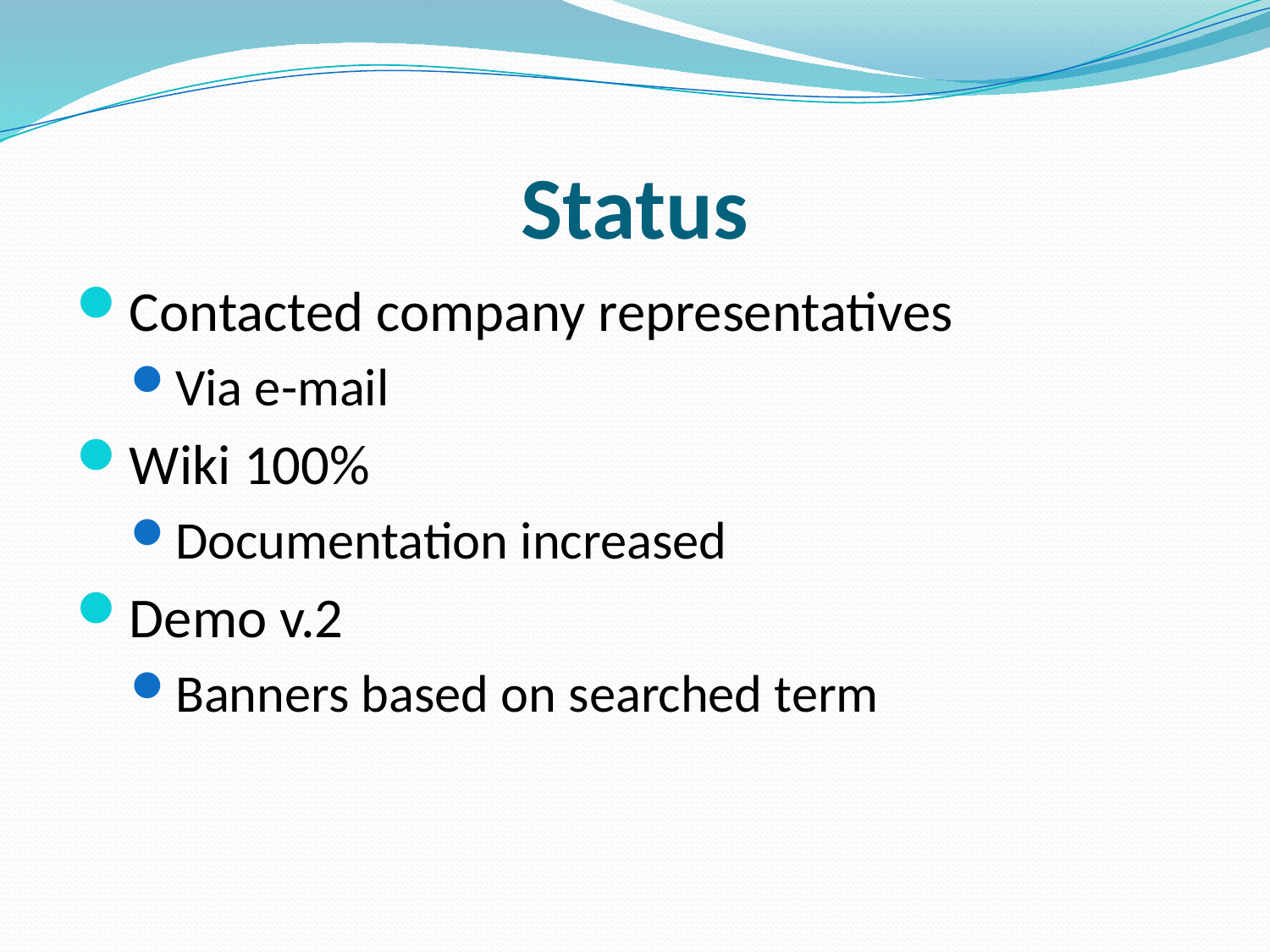

# Status
Contacted company representatives
Via e-mail
Wiki 100%
Documentation increased
Demo v.2
Banners based on searched term